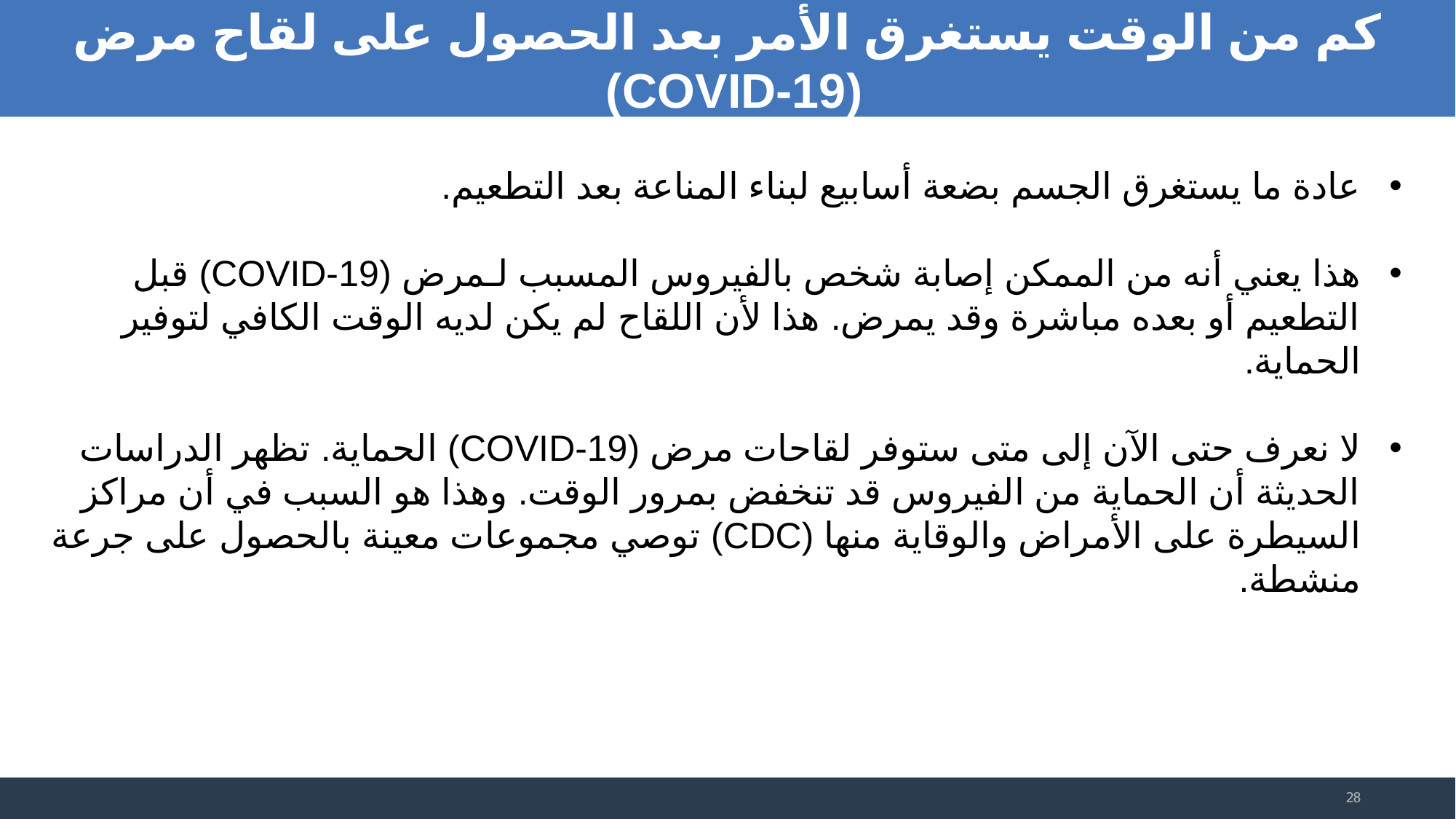

كم من الوقت يستغرق الأمر بعد الحصول على لقاح مرض (COVID-19)
ليكون فعالاً؟ إلى متى تدوم الحماية؟
عادة ما يستغرق الجسم بضعة أسابيع لبناء المناعة بعد التطعيم.

هذا يعني أنه من الممكن إصابة شخص بالفيروس المسبب لـمرض (COVID-19) قبل التطعيم أو بعده مباشرة وقد يمرض. هذا لأن اللقاح لم يكن لديه الوقت الكافي لتوفير الحماية.

لا نعرف حتى الآن إلى متى ستوفر لقاحات مرض (COVID-19) الحماية. تظهر الدراسات الحديثة أن الحماية من الفيروس قد تنخفض بمرور الوقت. وهذا هو السبب في أن مراكز السيطرة على الأمراض والوقاية منها (CDC) توصي مجموعات معينة بالحصول على جرعة منشطة.

28